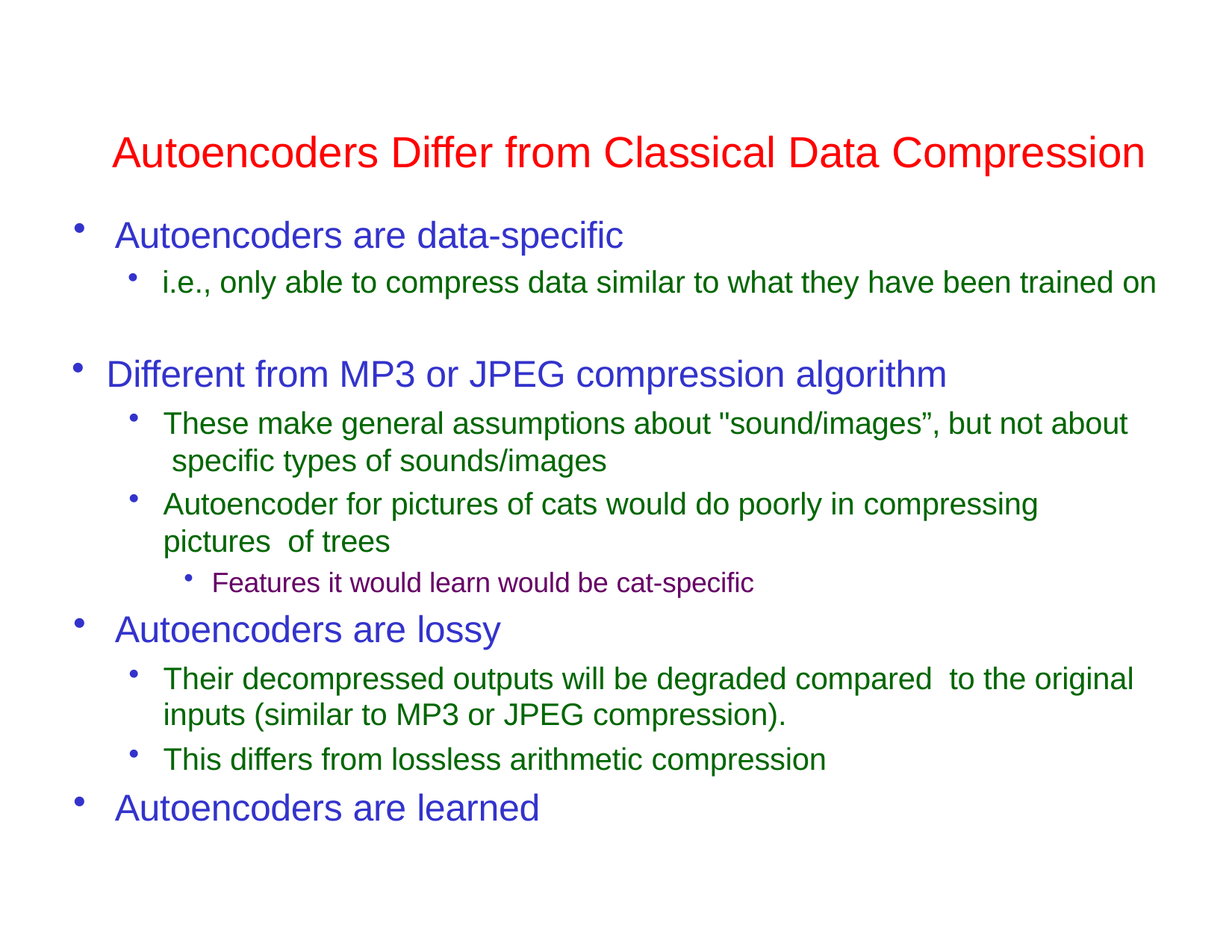

# Autoencoders Differ from Classical Data Compression
Autoencoders are data-specific
i.e., only able to compress data similar to what they have been trained on

Different from MP3 or JPEG compression algorithm
These make general assumptions about "sound/images”, but not about  specific types of sounds/images
Autoencoder for pictures of cats would do poorly in compressing pictures  of trees
Features it would learn would be cat-specific
Autoencoders are lossy
Their decompressed outputs will be degraded compared  to the original inputs (similar to MP3 or JPEG compression).
This differs from lossless arithmetic compression
Autoencoders are learned